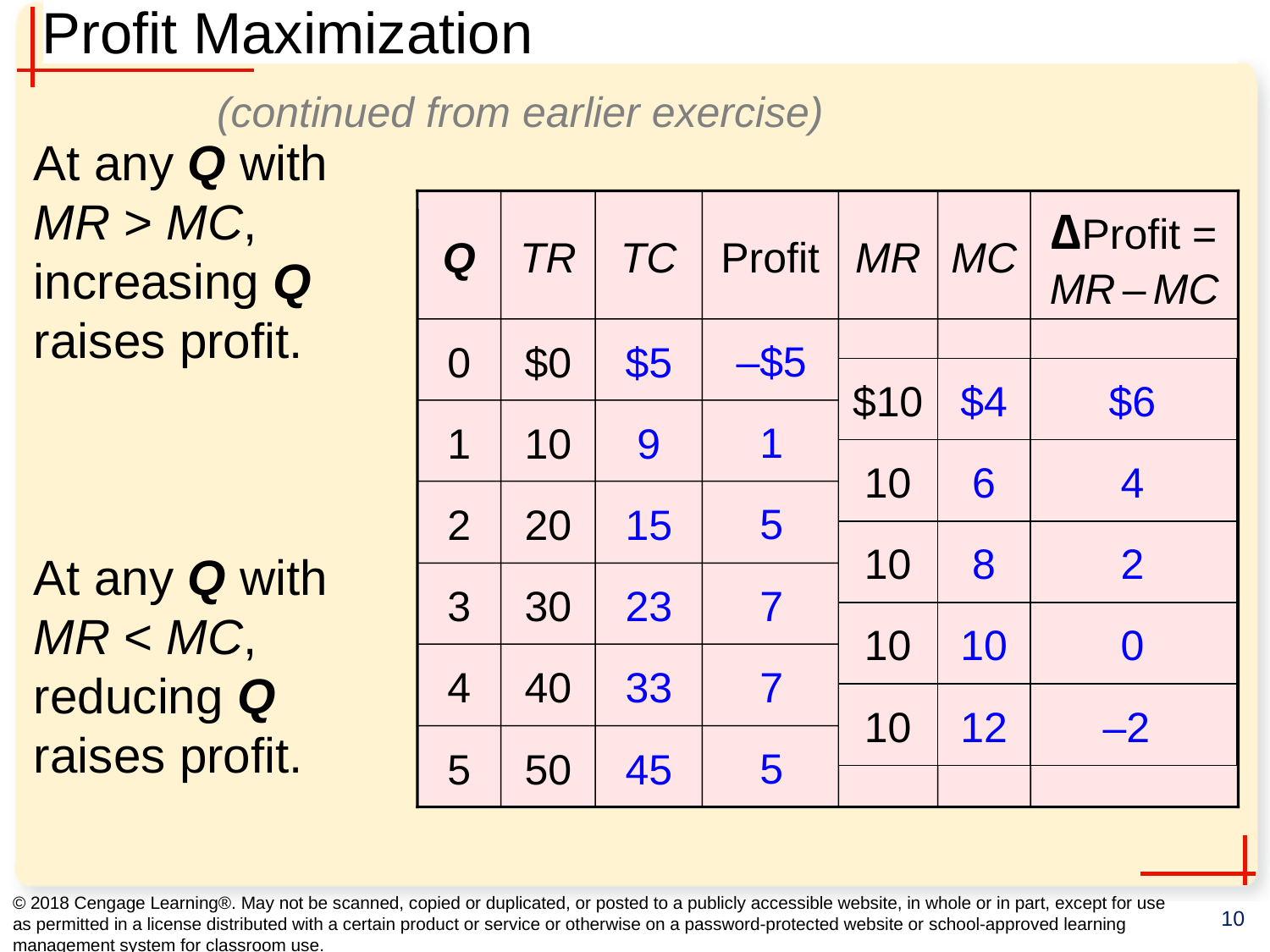

# Profit Maximization
0
(continued from earlier exercise)
At any Q with MR > MC,
increasing Q raises profit.

At any Q with MR < MC,
reducing Q raises profit.

Q

TR

TC

Profit

MR

MC

∆Profit = MR – MC

–$5
1
5
7
7
5
0

$0
$5
9
15
23
33
45

$10
$4
6
8
10
12
$6
4
2
0
–2

1

10

10

2

20

10

3

30

10

4

40

10

5

50

© 2018 Cengage Learning®. May not be scanned, copied or duplicated, or posted to a publicly accessible website, in whole or in part, except for use as permitted in a license distributed with a certain product or service or otherwise on a password-protected website or school-approved learning management system for classroom use.
10